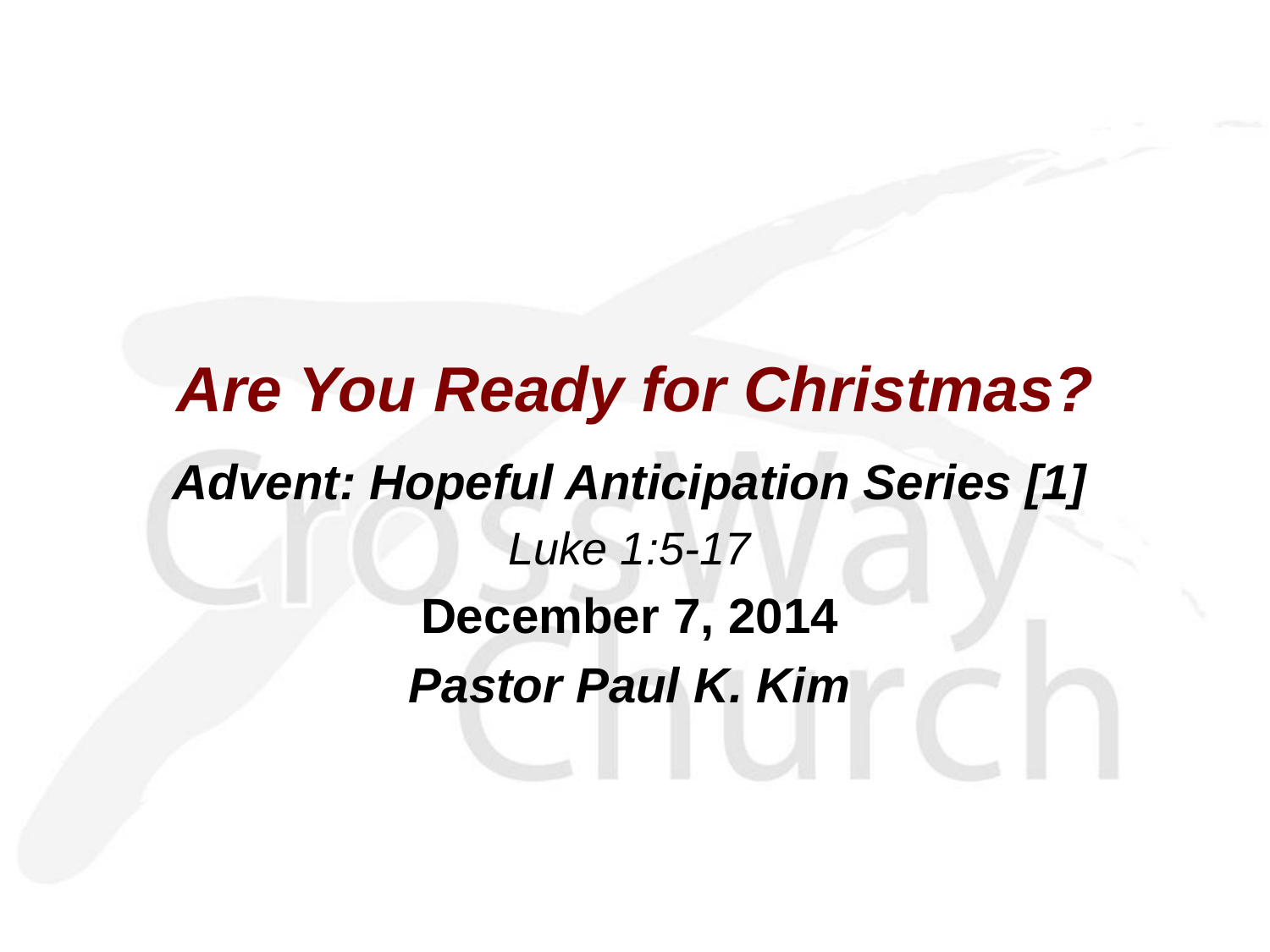

Are You Ready for Christmas?
Advent: Hopeful Anticipation Series [1]
Luke 1:5-17
December 7, 2014
Pastor Paul K. Kim